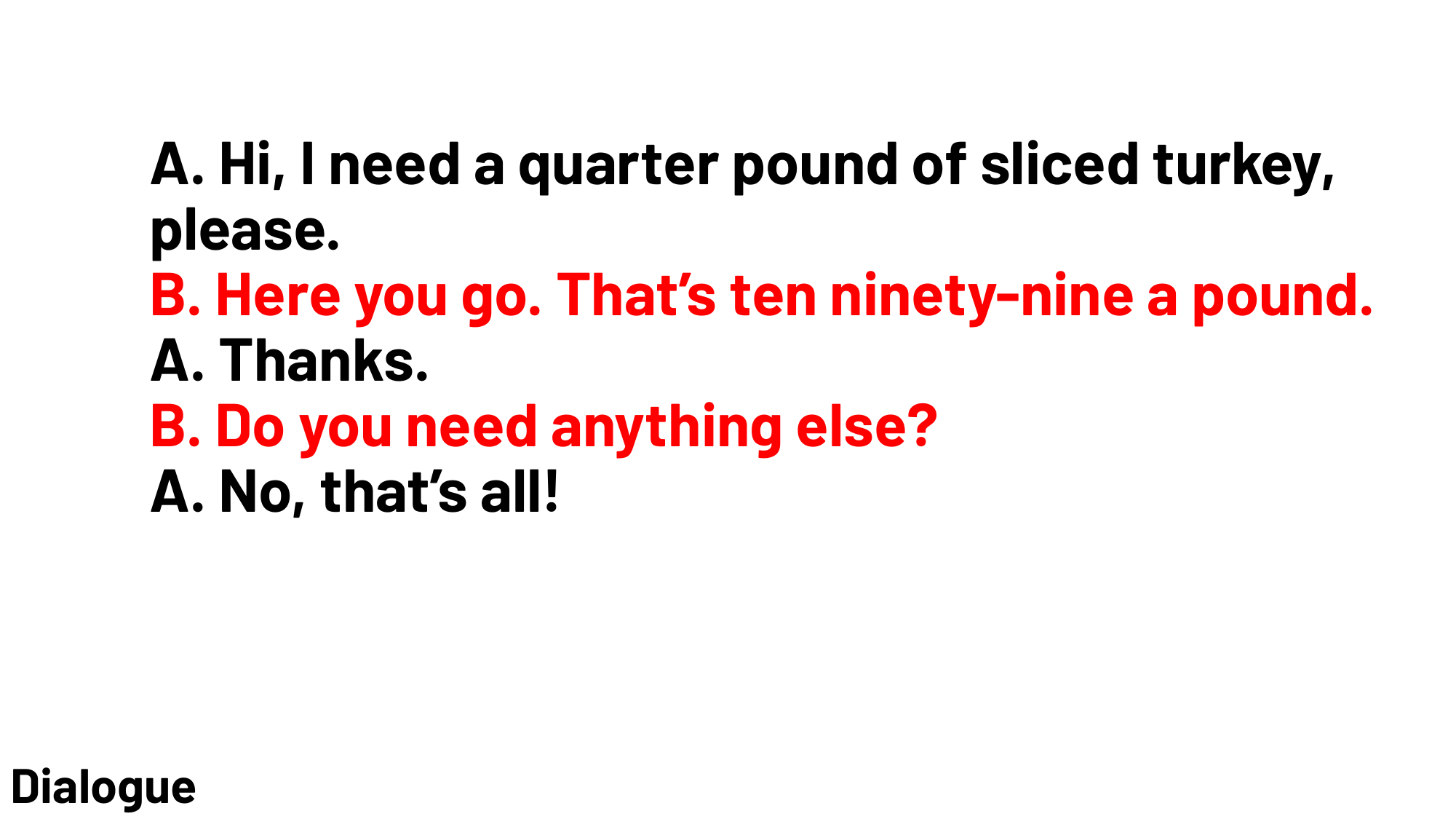

# A. Hi, I need a quarter pound of sliced turkey, please. B. Here you go. That’s ten ninety-nine a pound. A. Thanks. B. Do you need anything else? A. No, that’s all!
Dialogue